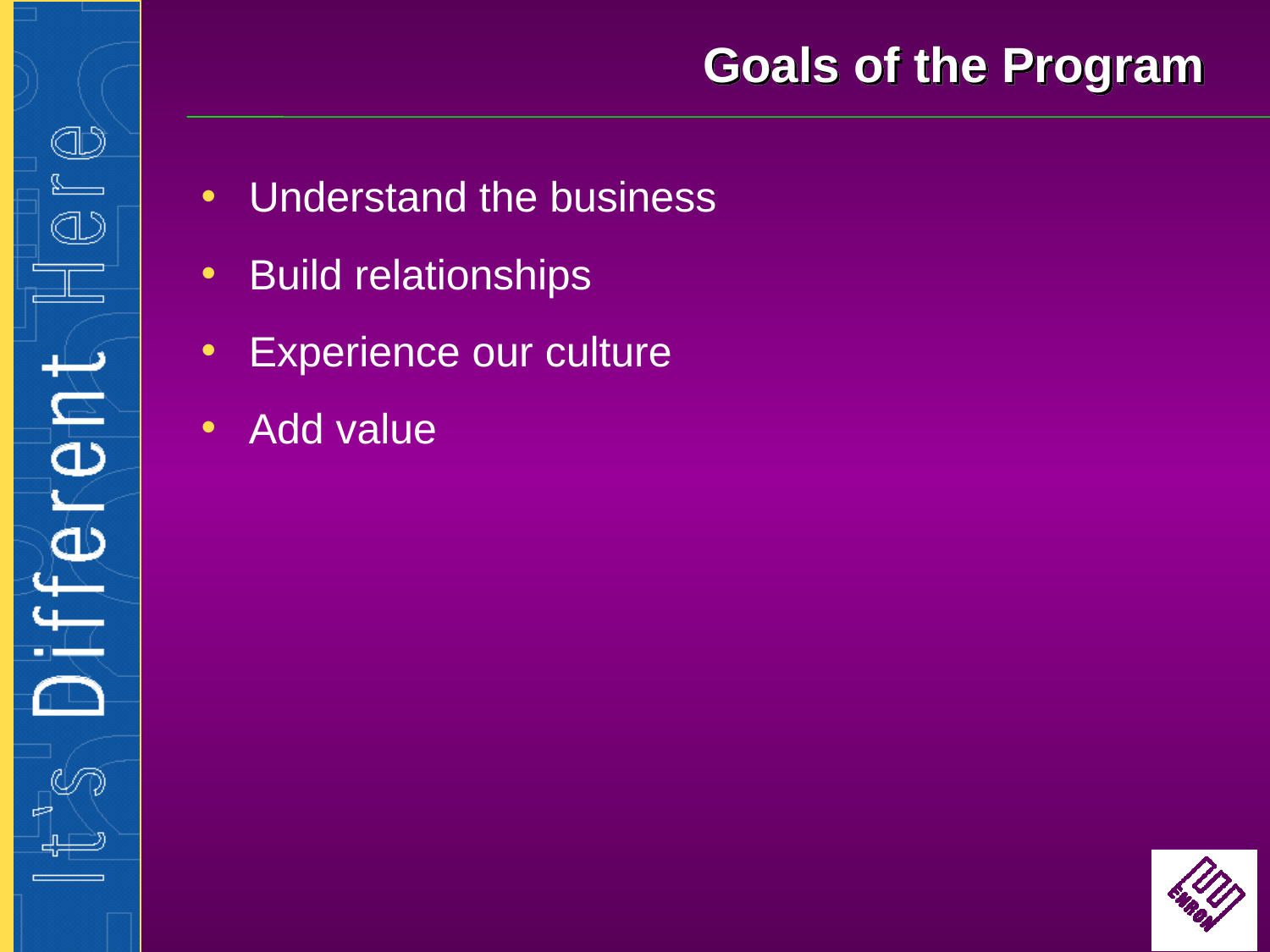

# Goals of the Program
Understand the business
Build relationships
Experience our culture
Add value